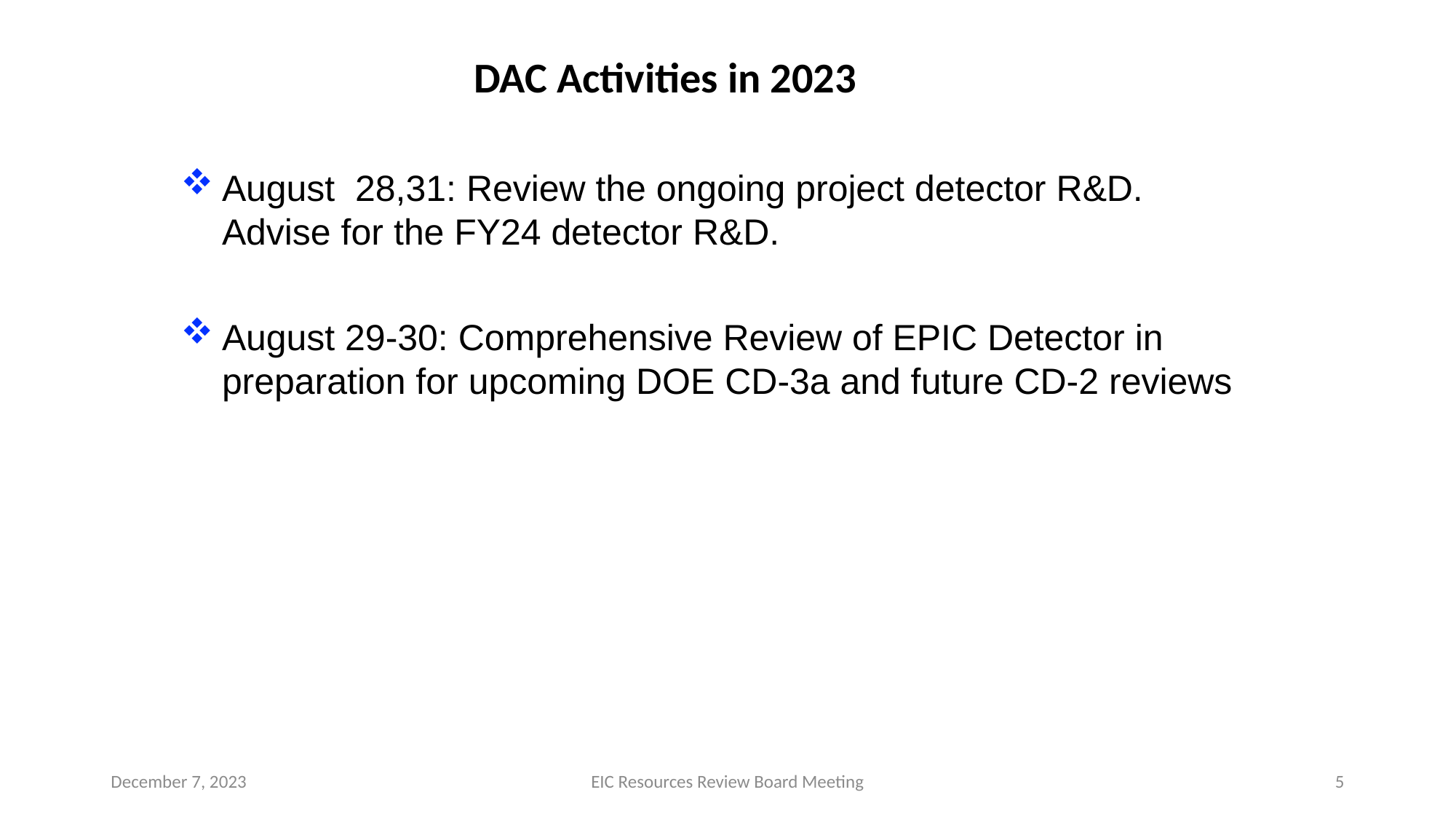

DAC Activities in 2023

August  28,31: Review the ongoing project detector R&D. Advise for the FY24 detector R&D.

August 29-30: Comprehensive Review of EPIC Detector in preparation for upcoming DOE CD-3a and future CD-2 reviews
December 7, 2023
EIC Resources Review Board Meeting
5